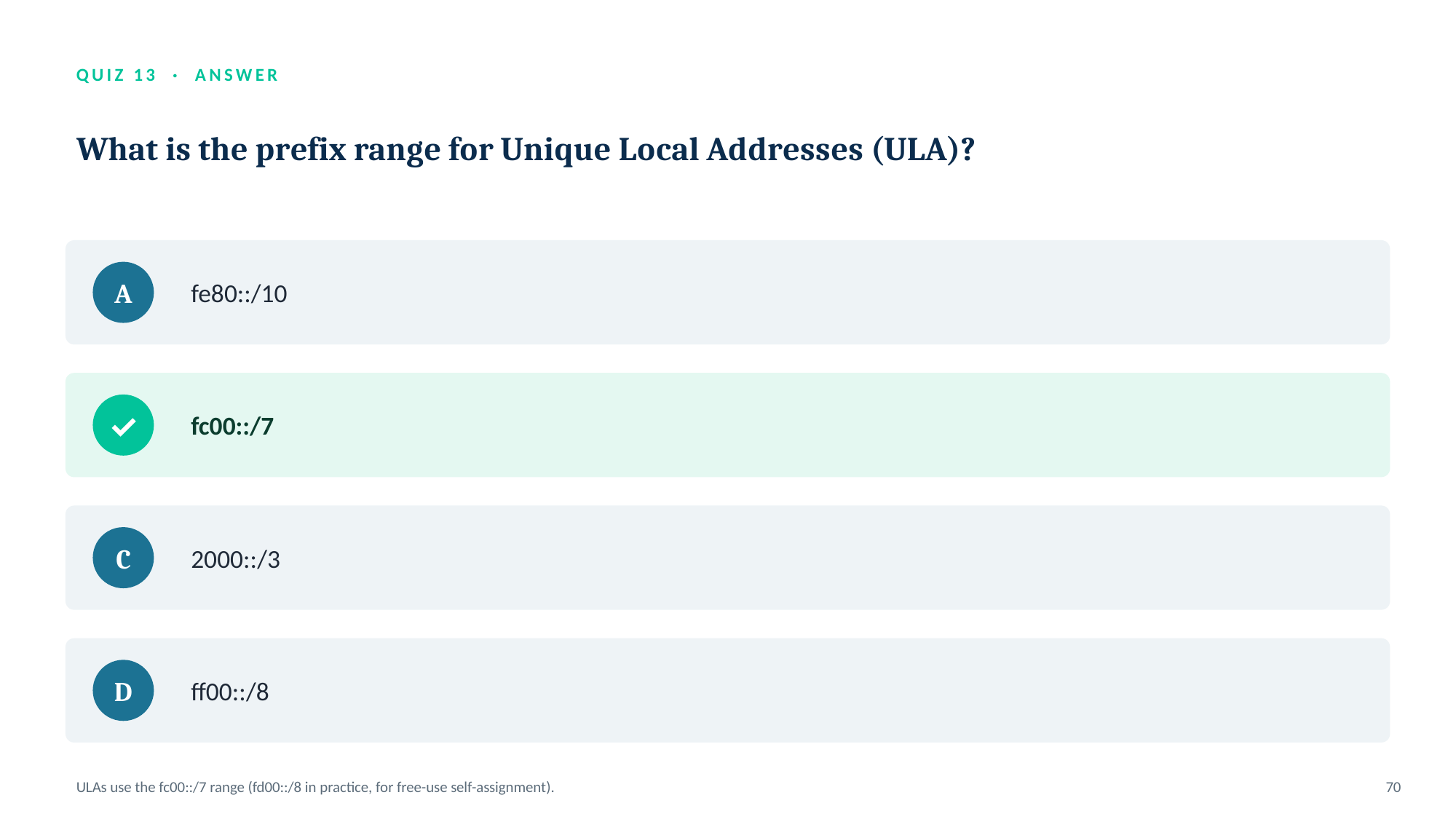

QUIZ 13  ·  ANSWER
What is the prefix range for Unique Local Addresses (ULA)?

fe80::/10

A

fc00::/7

✓

2000::/3

C

ff00::/8

D
ULAs use the fc00::/7 range (fd00::/8 in practice, for free-use self-assignment).
70